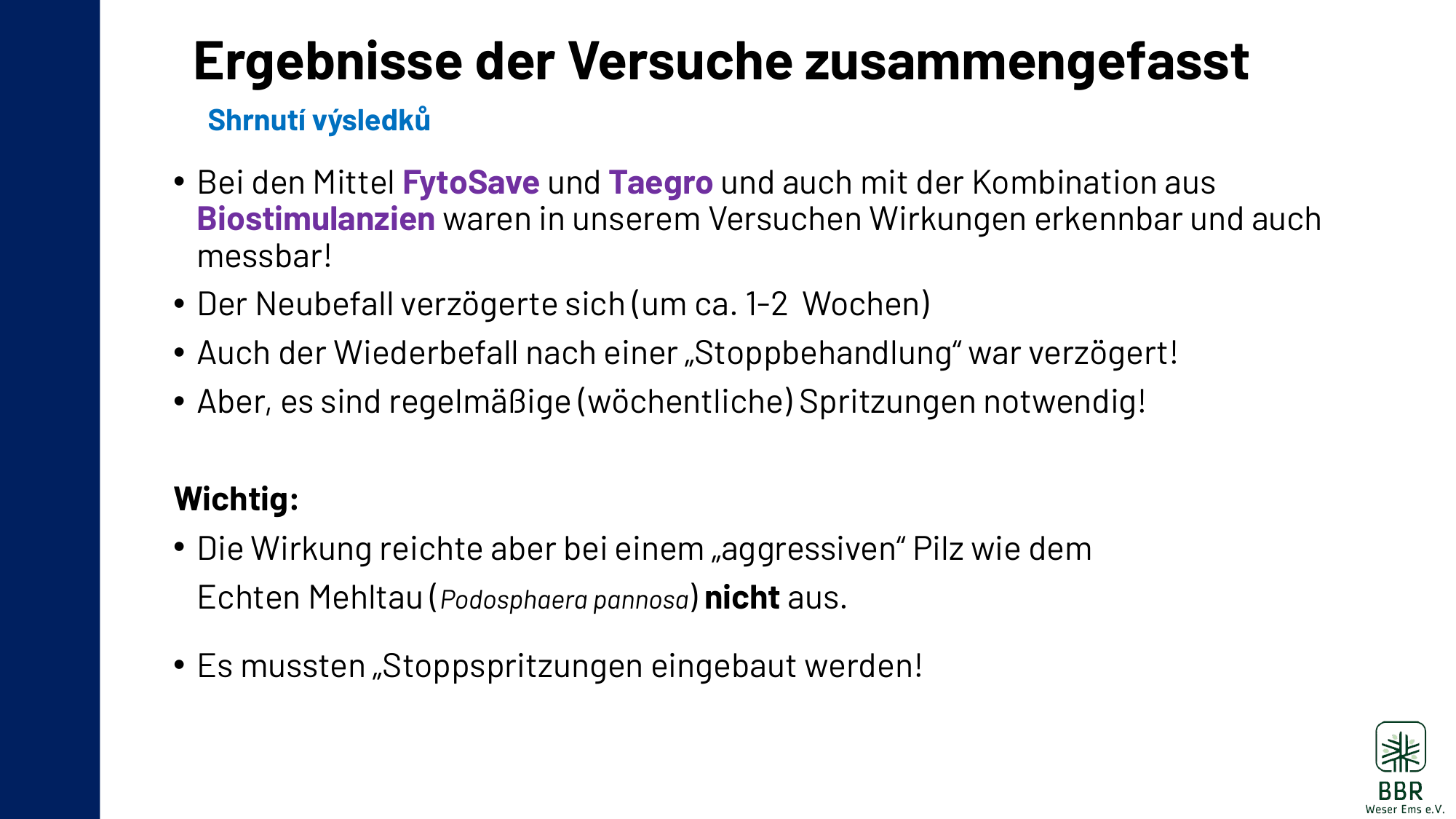

# Ergebnisse der Versuche zusammengefasst
Shrnutí výsledků
Bei den Mittel FytoSave und Taegro und auch mit der Kombination aus Biostimulanzien waren in unserem Versuchen Wirkungen erkennbar und auch messbar!
Der Neubefall verzögerte sich (um ca. 1-2  Wochen)
Auch der Wiederbefall nach einer „Stoppbehandlung“ war verzögert!
Aber, es sind regelmäßige (wöchentliche) Spritzungen notwendig!

Wichtig:
Die Wirkung reichte aber bei einem „aggressiven“ Pilz wie dem
Echten Mehltau (Podosphaera pannosa) nicht aus.
Es mussten „Stoppspritzungen eingebaut werden!